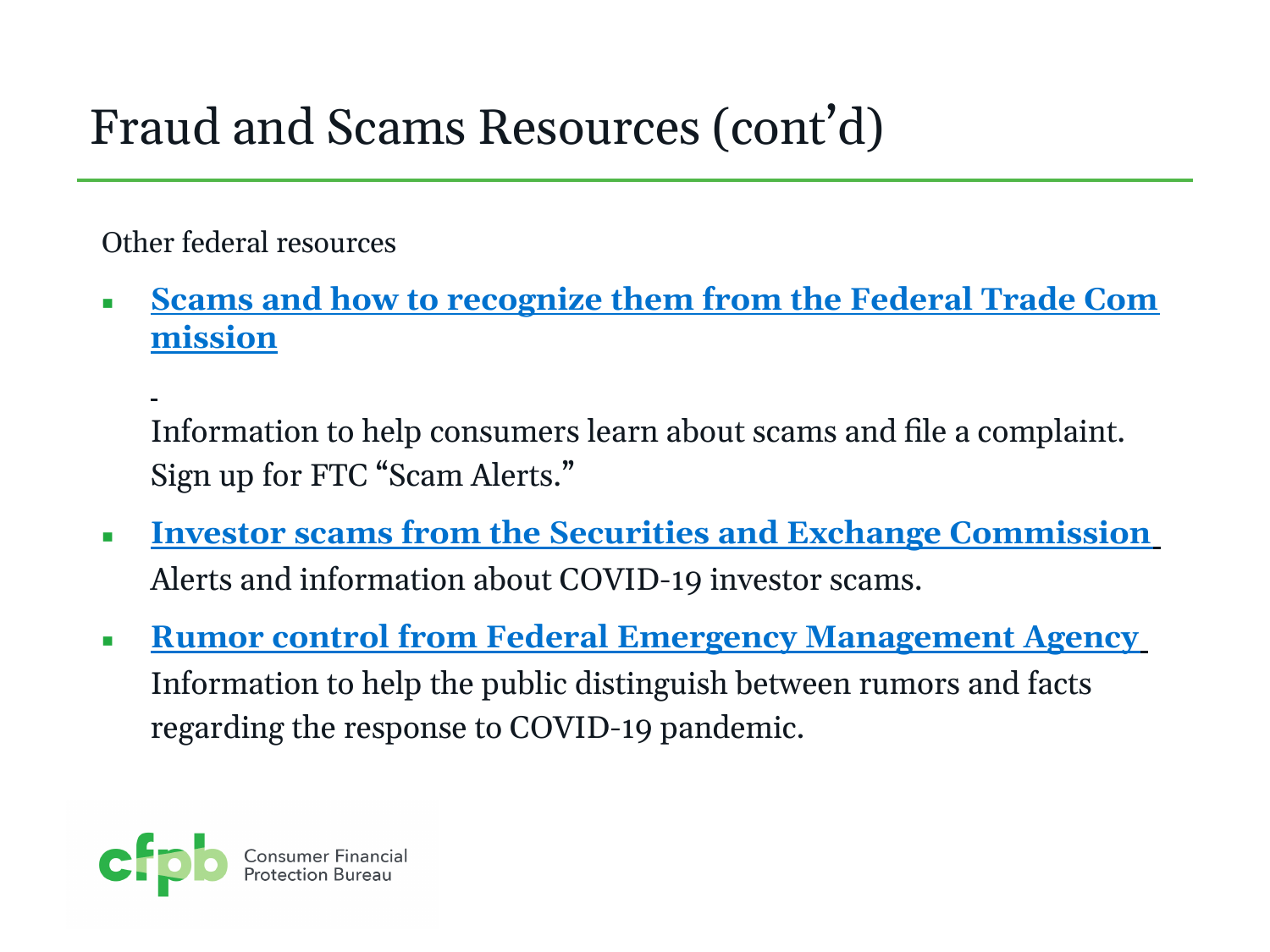

# Fraud and Scams Resources (cont’d)
Other federal resources
Scams and how to recognize them from the Federal Trade Commission 
Information to help consumers learn about scams and file a complaint.  Sign up for FTC “Scam Alerts.”
Investor scams from the Securities and Exchange Commission 
Alerts and information about COVID-19 investor scams.
Rumor control from Federal Emergency Management Agency 
Information to help the public distinguish between rumors and facts regarding the response to COVID-19 pandemic.